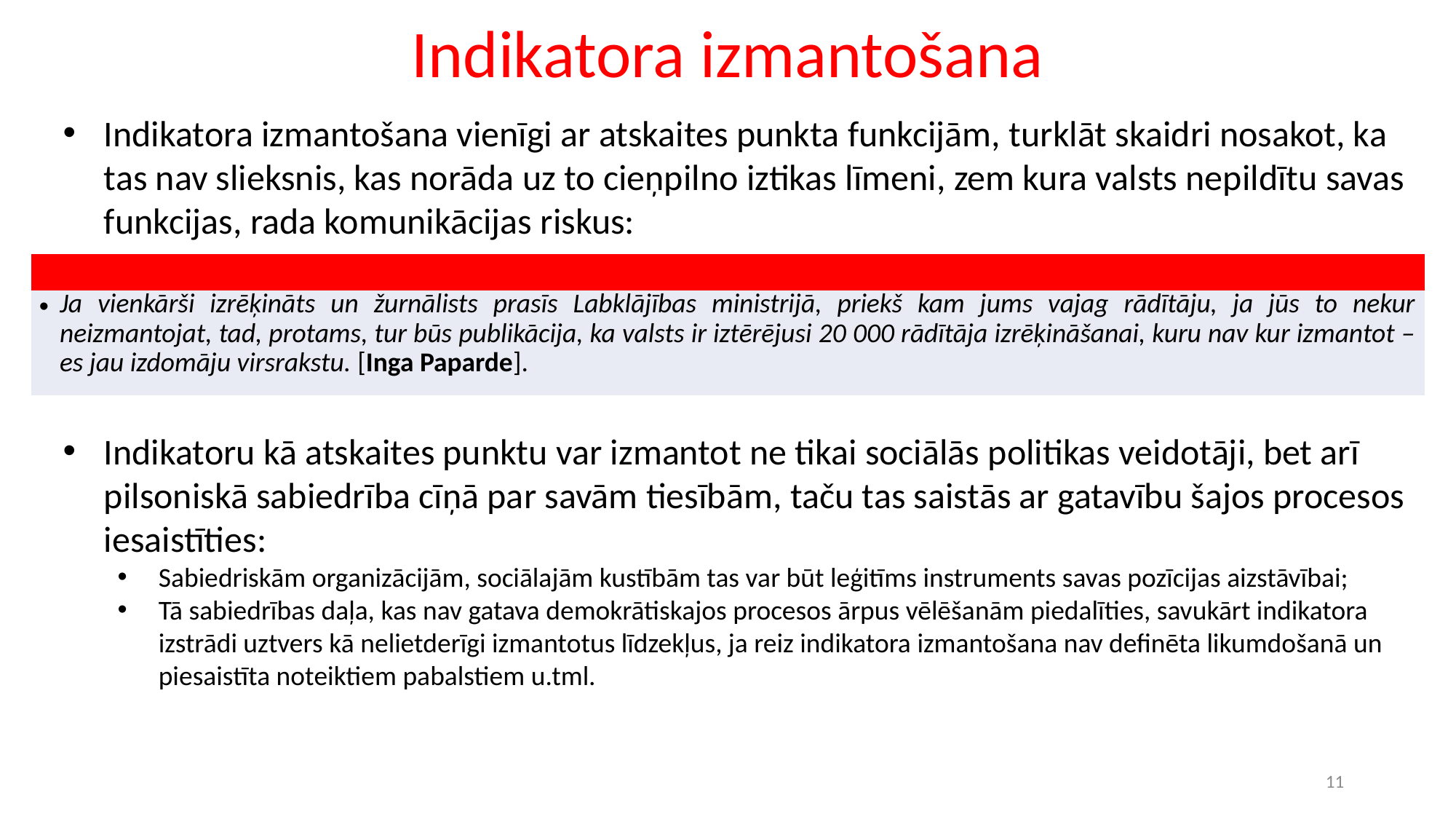

# Indikatora izmantošana
Indikatora izmantošana vienīgi ar atskaites punkta funkcijām, turklāt skaidri nosakot, ka tas nav slieksnis, kas norāda uz to cieņpilno iztikas līmeni, zem kura valsts nepildītu savas funkcijas, rada komunikācijas riskus:
|  |
| --- |
| Ja vienkārši izrēķināts un žurnālists prasīs Labklājības ministrijā, priekš kam jums vajag rādītāju, ja jūs to nekur neizmantojat, tad, protams, tur būs publikācija, ka valsts ir iztērējusi 20 000 rādītāja izrēķināšanai, kuru nav kur izmantot – es jau izdomāju virsrakstu. [Inga Paparde]. |
Indikatoru kā atskaites punktu var izmantot ne tikai sociālās politikas veidotāji, bet arī pilsoniskā sabiedrība cīņā par savām tiesībām, taču tas saistās ar gatavību šajos procesos iesaistīties:
Sabiedriskām organizācijām, sociālajām kustībām tas var būt leģitīms instruments savas pozīcijas aizstāvībai;
Tā sabiedrības daļa, kas nav gatava demokrātiskajos procesos ārpus vēlēšanām piedalīties, savukārt indikatora izstrādi uztvers kā nelietderīgi izmantotus līdzekļus, ja reiz indikatora izmantošana nav definēta likumdošanā un piesaistīta noteiktiem pabalstiem u.tml.

11